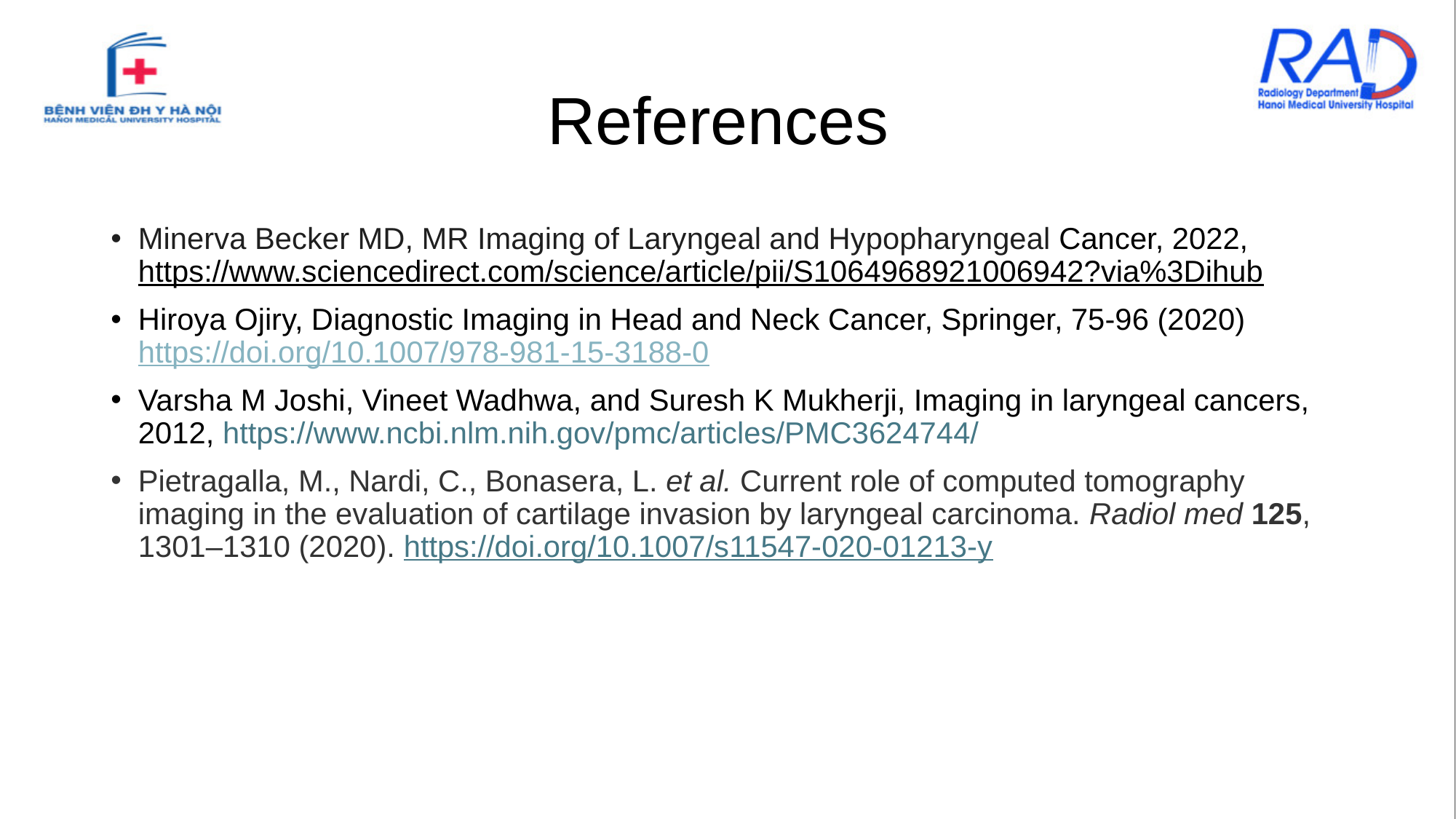

# References
Minerva Becker MD, MR Imaging of Laryngeal and Hypopharyngeal Cancer, 2022, https://www.sciencedirect.com/science/article/pii/S1064968921006942?via%3Dihub
Hiroya Ojiry, Diagnostic Imaging in Head and Neck Cancer, Springer, 75-96 (2020) https://doi.org/10.1007/978-981-15-3188-0
Varsha M Joshi, Vineet Wadhwa, and Suresh K Mukherji, Imaging in laryngeal cancers, 2012, https://www.ncbi.nlm.nih.gov/pmc/articles/PMC3624744/
Pietragalla, M., Nardi, C., Bonasera, L. et al. Current role of computed tomography imaging in the evaluation of cartilage invasion by laryngeal carcinoma. Radiol med 125, 1301–1310 (2020). https://doi.org/10.1007/s11547-020-01213-y